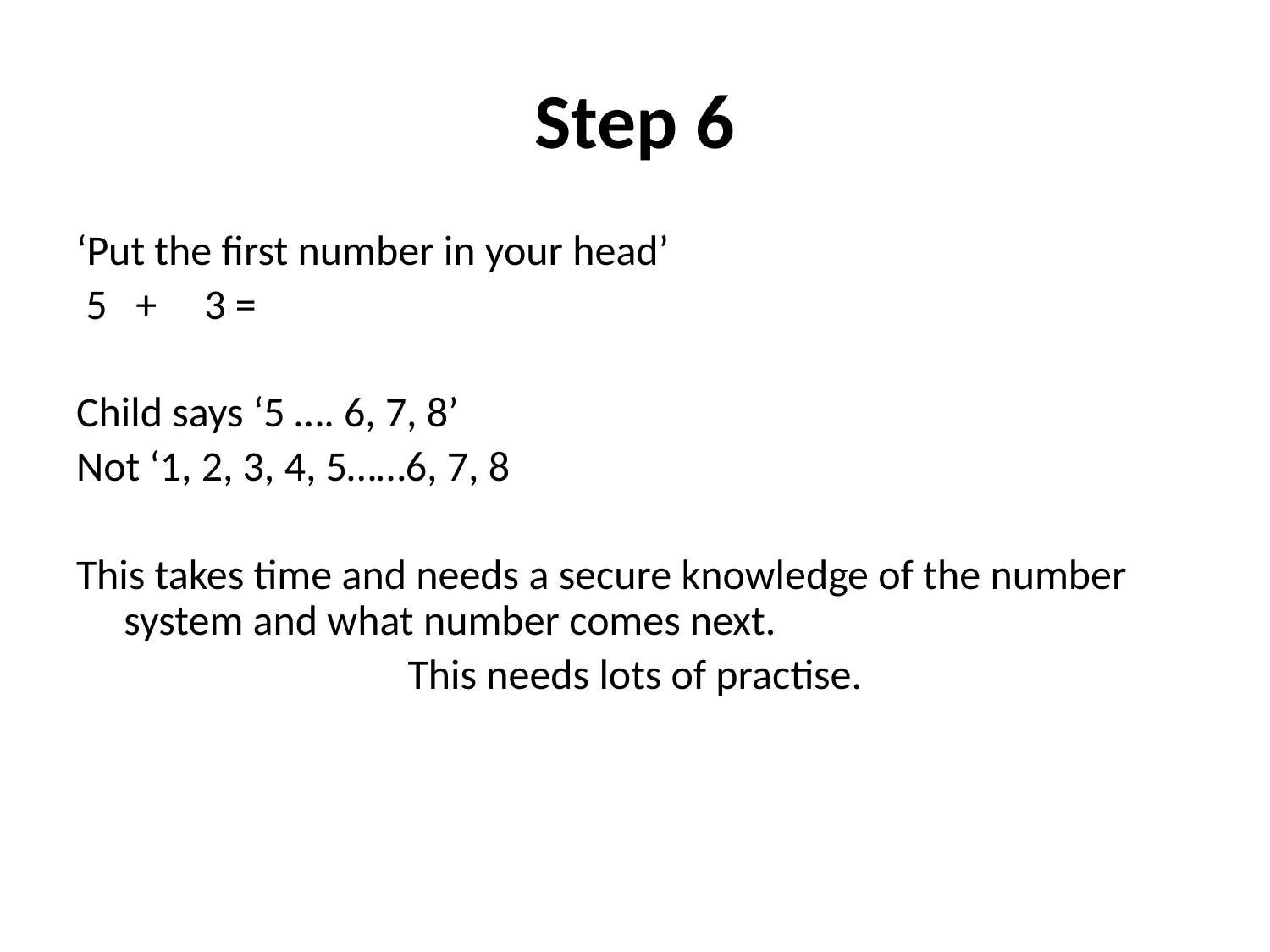

# Step 6
‘Put the first number in your head’
 5   +     3 =

Child says ‘5 …. 6, 7, 8’
Not ‘1, 2, 3, 4, 5……6, 7, 8

This takes time and needs a secure knowledge of the number system and what number comes next.
This needs lots of practise.